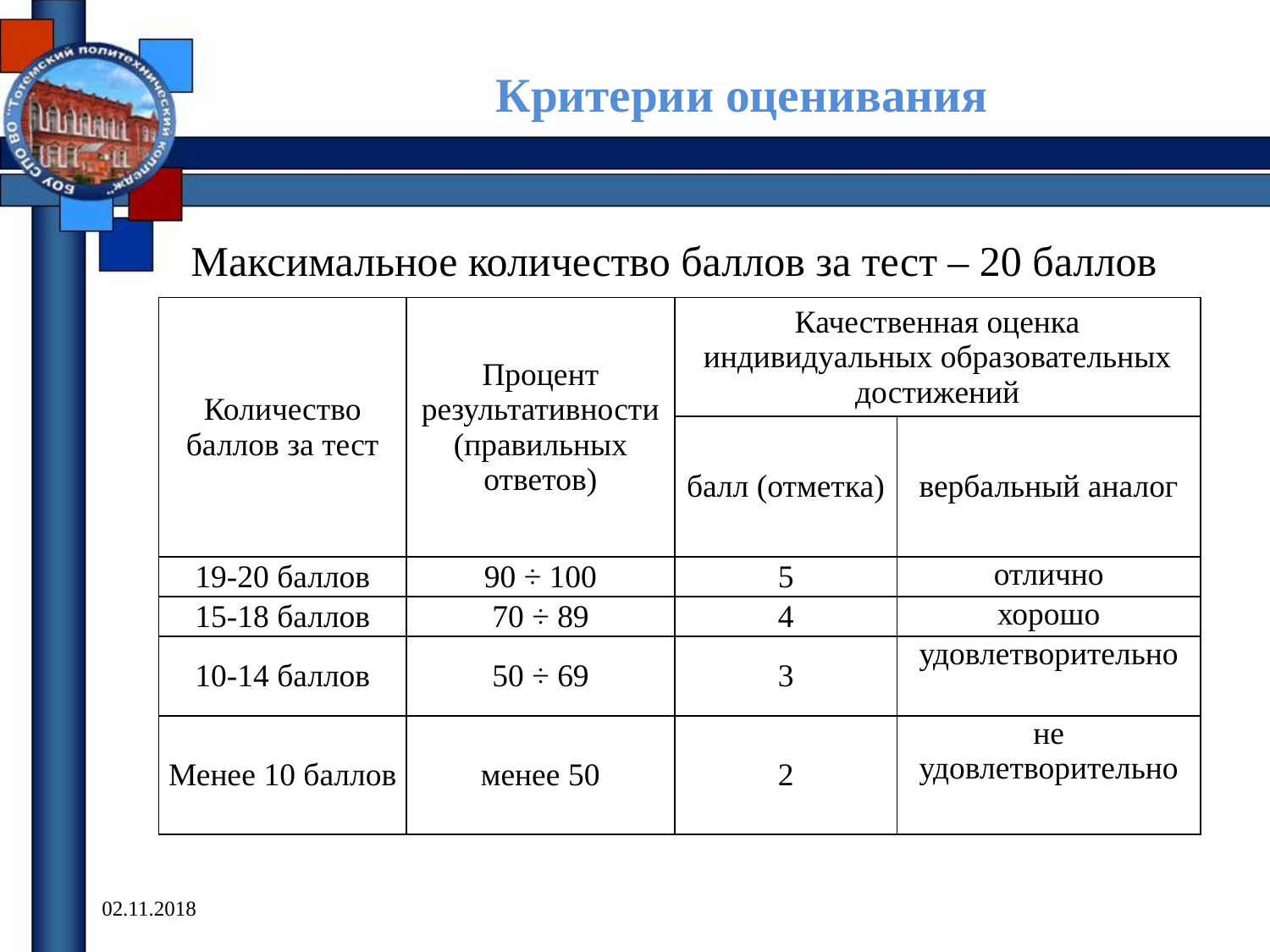

Критерии оценивания

Максимальное количество баллов за тест – 20 баллов
| Количество баллов за тест | Процент результативности (правильных ответов) | Качественная оценка индивидуальных образовательных достижений |  |
| --- | --- | --- | --- |
|  |  | балл (отметка) | вербальный аналог |
| 19-20 баллов | 90 ÷ 100 | 5 | отлично |
| 15-18 баллов | 70 ÷ 89 | 4 | хорошо |
| 10-14 баллов | 50 ÷ 69 | 3 | удовлетворительно |
| Менее 10 баллов | менее 50 | 2 | не удовлетворительно |
02.11.2018